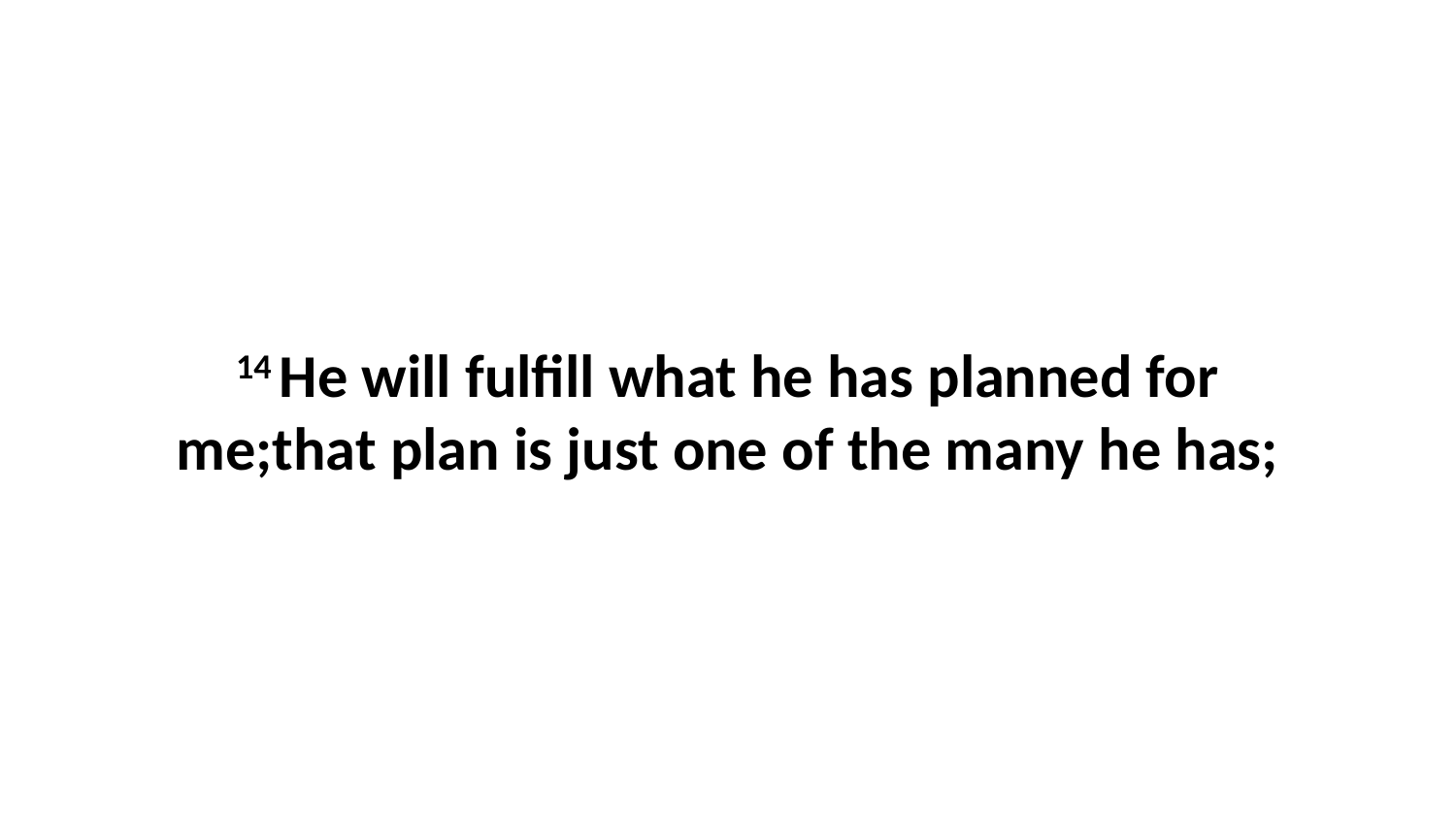

14 He will fulfill what he has planned for me;that plan is just one of the many he has;